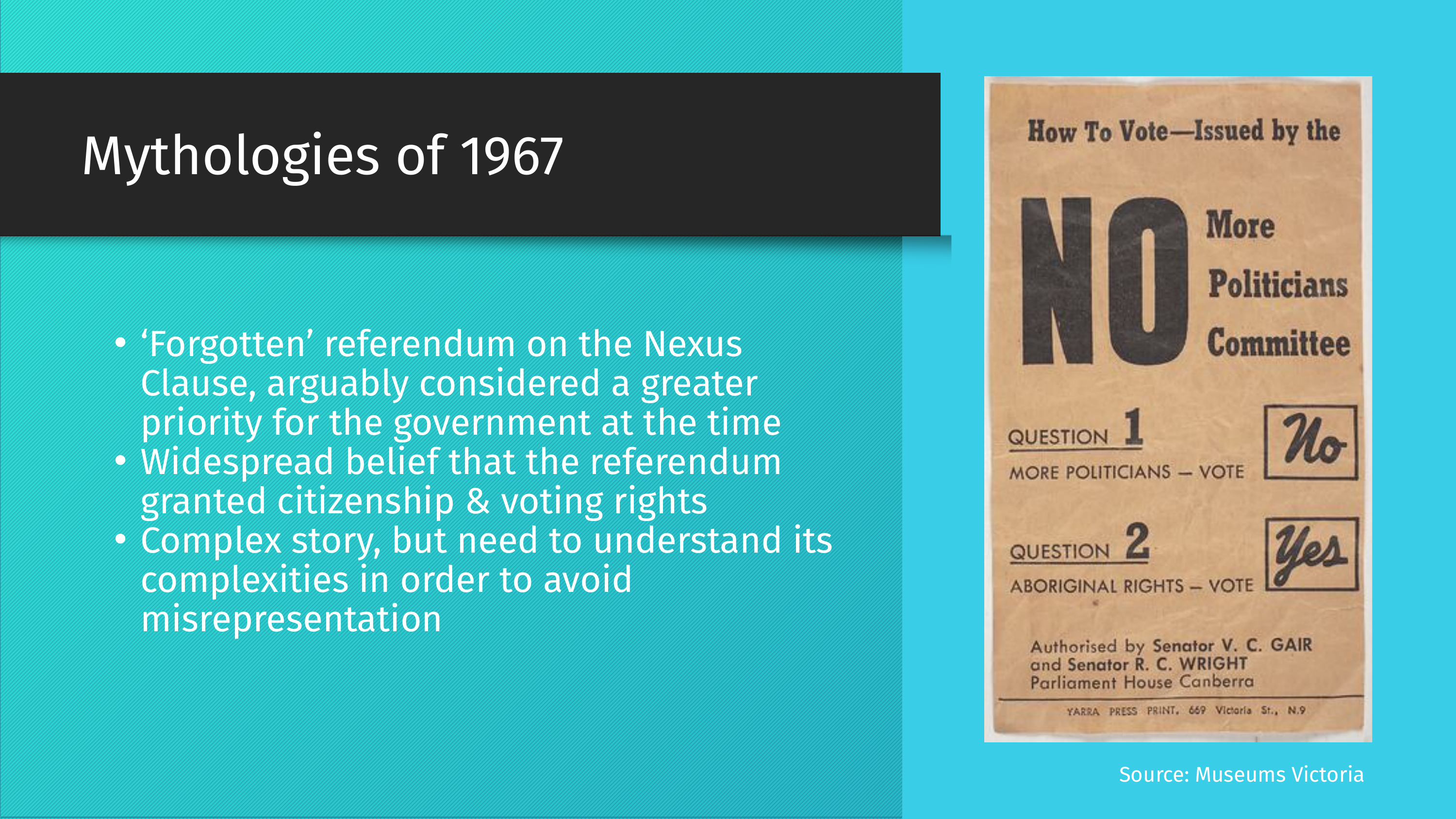

Mythologies of 1967

‘Forgotten’ referendum on the Nexus Clause, arguably considered a greater priority for the government at the time
Widespread belief that the referendum granted citizenship & voting rights
Complex story, but need to understand its complexities in order to avoid misrepresentation

Source: Museums Victoria